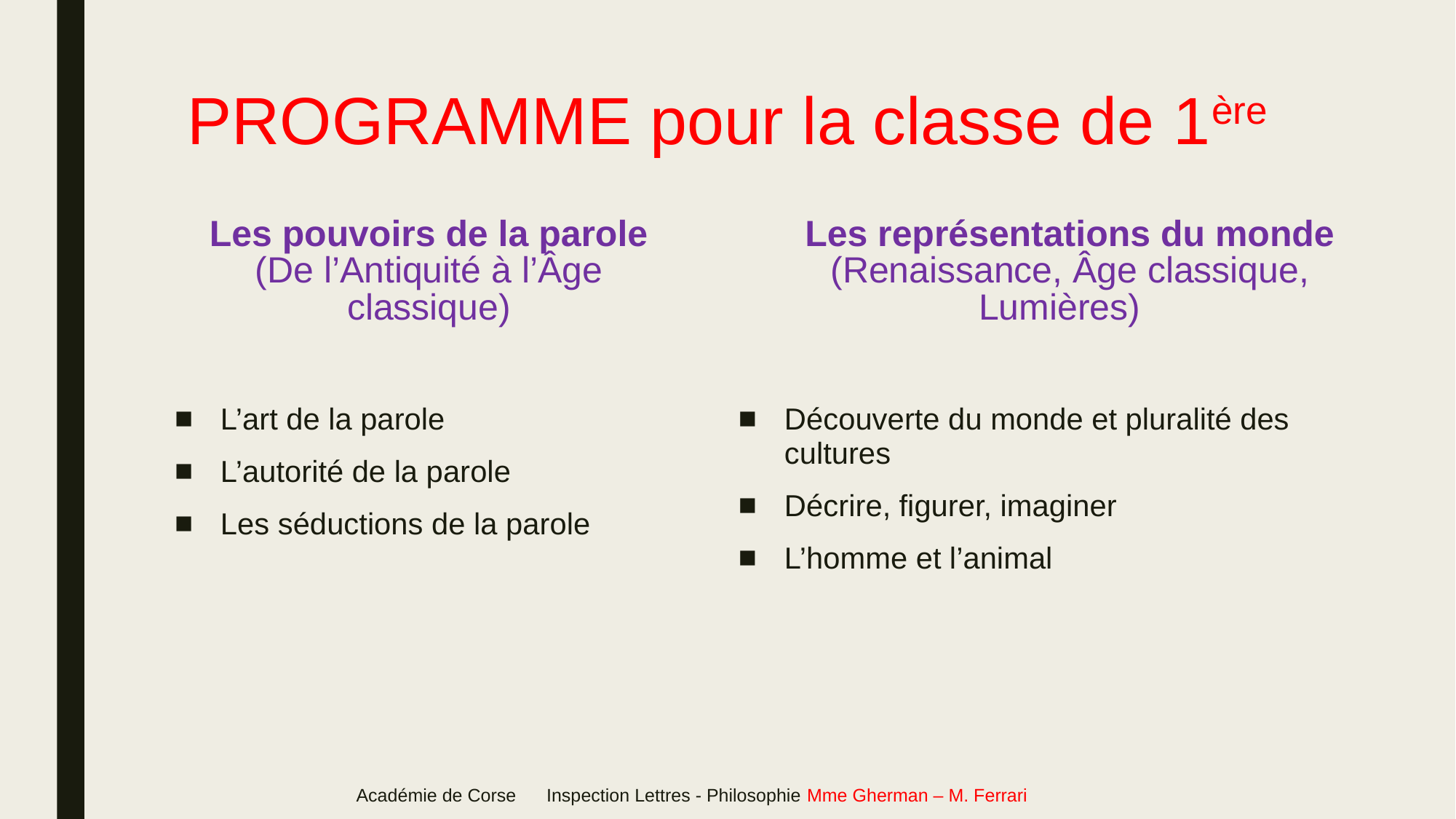

# PROGRAMME pour la classe de 1ère
Les pouvoirs de la parole
(De l’Antiquité à l’Âge classique)
Les représentations du monde
(Renaissance, Âge classique, Lumières)
L’art de la parole
L’autorité de la parole
Les séductions de la parole
Découverte du monde et pluralité des cultures
Décrire, figurer, imaginer
L’homme et l’animal
Académie de Corse      Inspection Lettres - Philosophie Mme Gherman – M. Ferrari